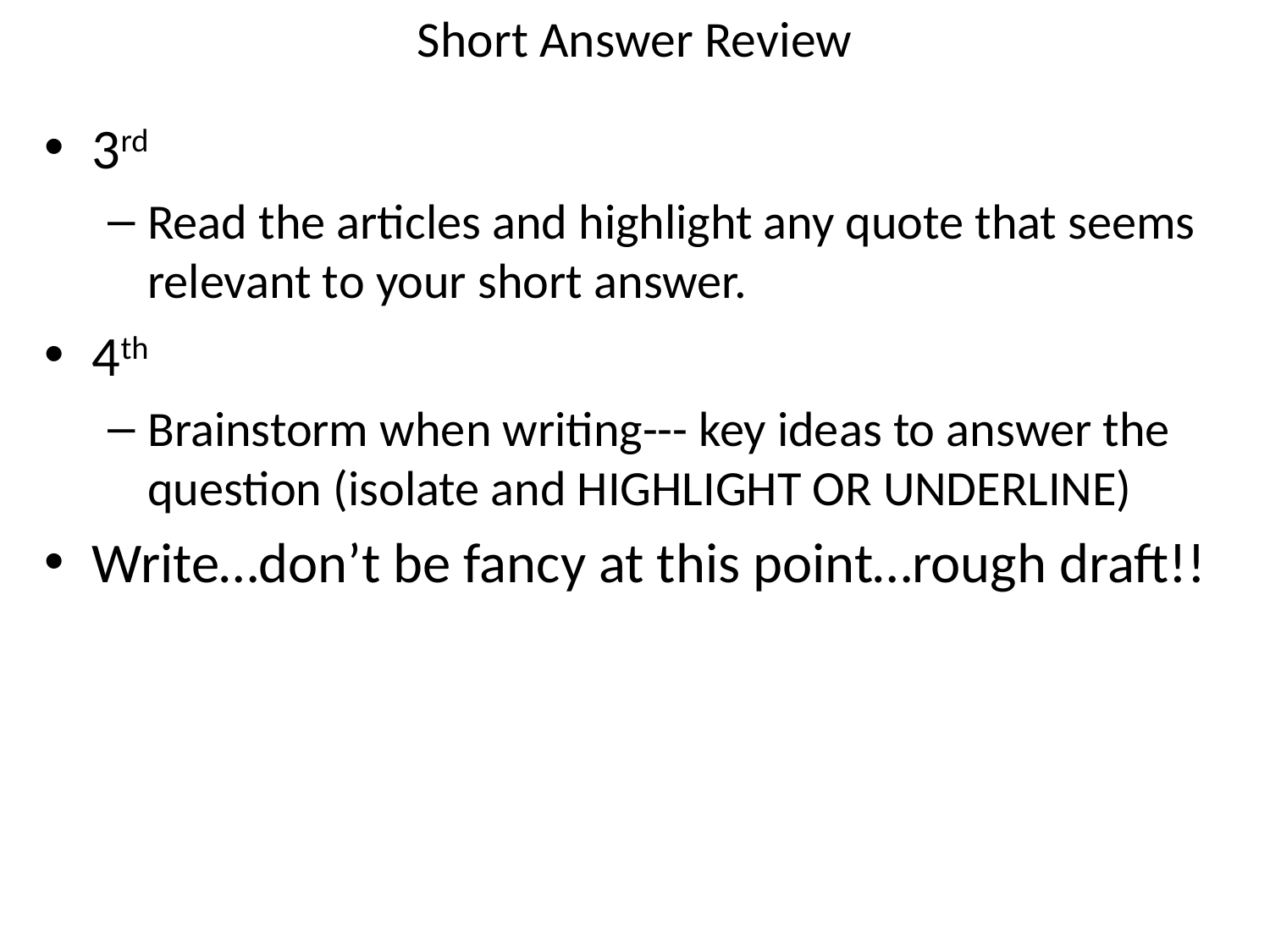

# Short Answer Review
3rd
Read the articles and highlight any quote that seems relevant to your short answer.
4th
Brainstorm when writing--- key ideas to answer the question (isolate and HIGHLIGHT OR UNDERLINE)
Write…don’t be fancy at this point…rough draft!!